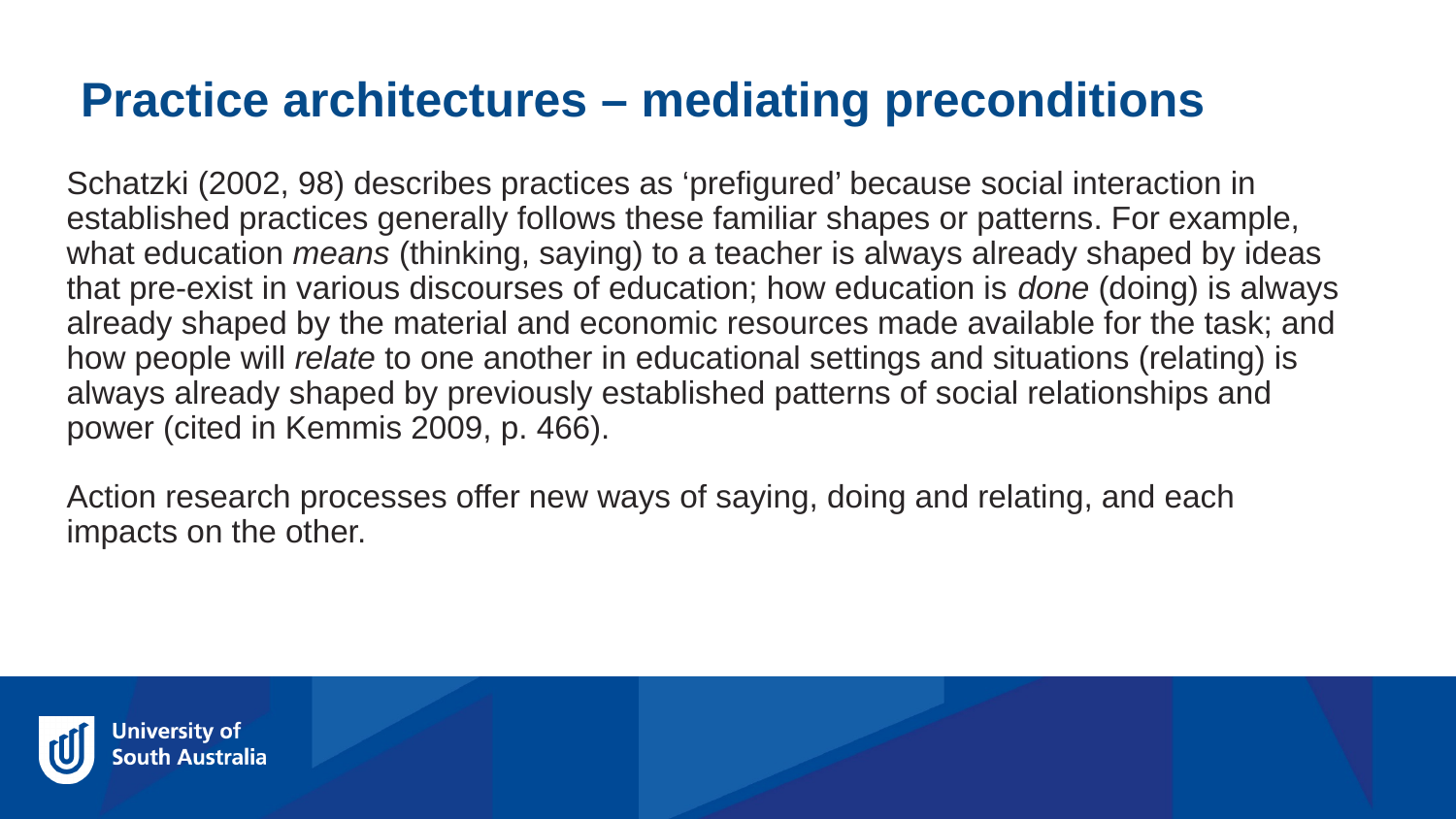

Practice architectures – mediating preconditions
Schatzki (2002, 98) describes practices as ‘prefigured’ because social interaction in established practices generally follows these familiar shapes or patterns. For example, what education means (thinking, saying) to a teacher is always already shaped by ideas that pre-exist in various discourses of education; how education is done (doing) is always already shaped by the material and economic resources made available for the task; and how people will relate to one another in educational settings and situations (relating) is always already shaped by previously established patterns of social relationships and power (cited in Kemmis 2009, p. 466).

Action research processes offer new ways of saying, doing and relating, and each impacts on the other.